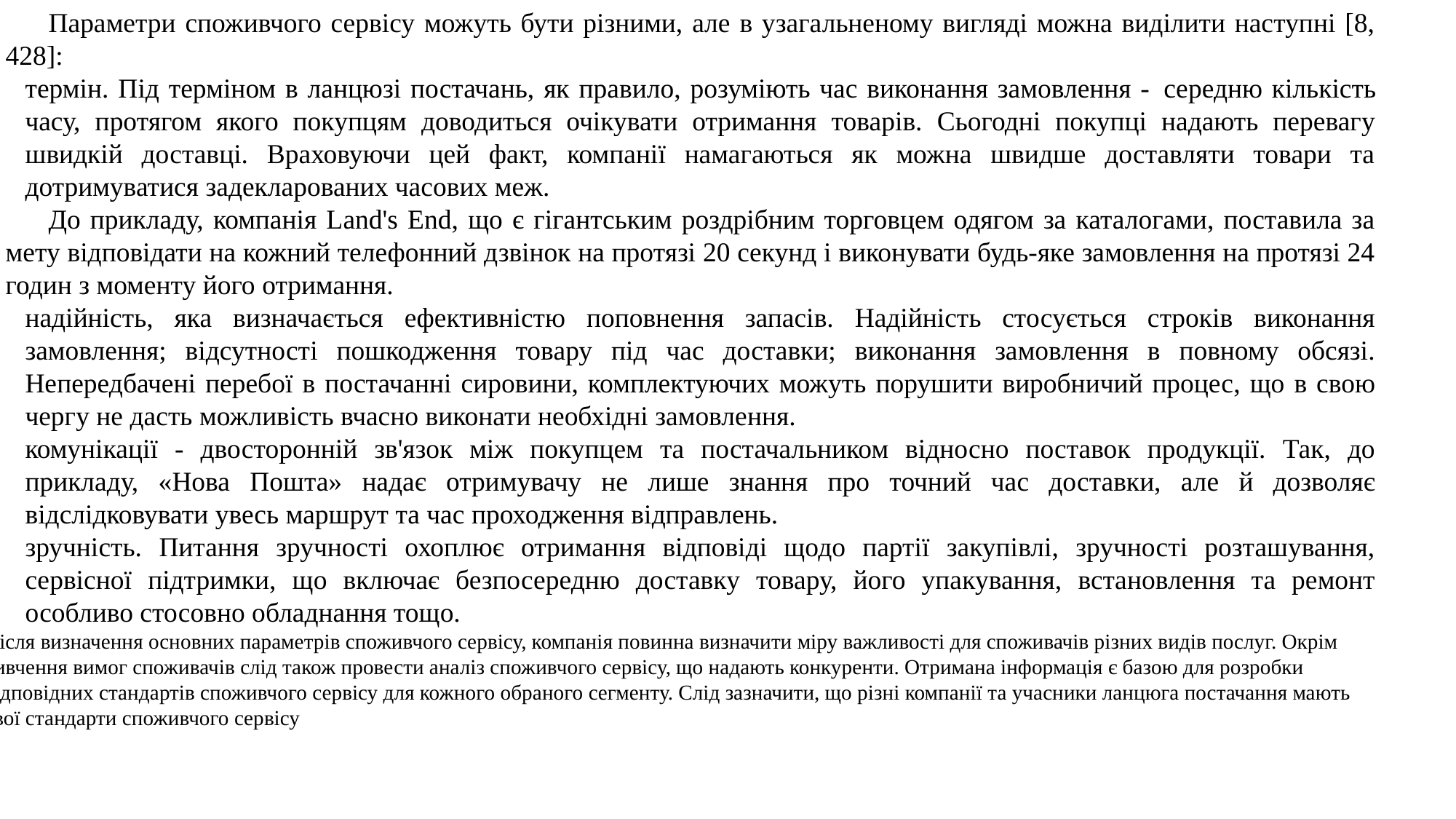

Параметри споживчого сервісу можуть бути різними, але в узагальненому вигляді можна виділити наступні [8, 428]:
термін. Під терміном в ланцюзі постачань, як правило, розуміють час виконання замовлення - середню кількість часу, протягом якого покупцям доводиться очікувати отримання товарів. Сьогодні покупці надають перевагу швидкій доставці. Враховуючи цей факт, компанії намагаються як можна швидше доставляти товари та дотримуватися задекларованих часових меж.
До прикладу, компанія Land's End, що є гігантським роздрібним торговцем одягом за каталогами, поставила за мету відповідати на кожний телефонний дзвінок на протязі 20 секунд і виконувати будь-яке замовлення на протязі 24 годин з моменту його отримання.
надійність, яка визначається ефективністю поповнення запасів. Надійність стосується строків виконання замовлення; відсутності пошкодження товару під час доставки; виконання замовлення в повному обсязі. Непередбачені перебої в постачанні сировини, комплектуючих можуть порушити виробничий процес, що в свою чергу не дасть можливість вчасно виконати необхідні замовлення.
комунікації - двосторонній зв'язок між покупцем та постачальником відносно поставок продукції. Так, до прикладу, «Нова Пошта» надає отримувачу не лише знання про точний час доставки, але й дозволяє відслідковувати увесь маршрут та час проходження відправлень.
зручність. Питання зручності охоплює отримання відповіді щодо партії закупівлі, зручності розташування, сервісної підтримки, що включає безпосередню доставку товару, його упакування, встановлення та ремонт особливо стосовно обладнання тощо.
Після визначення основних параметрів споживчого сервісу, компанія повинна визначити міру важливості для споживачів різних видів послуг. Окрім вивчення вимог споживачів слід також провести аналіз споживчого сервісу, що надають конкуренти. Отримана інформація є базою для розробки відповідних стандартів споживчого сервісу для кожного обраного сегменту. Слід зазначити, що різні компанії та учасники ланцюга постачання мають свої стандарти споживчого сервісу